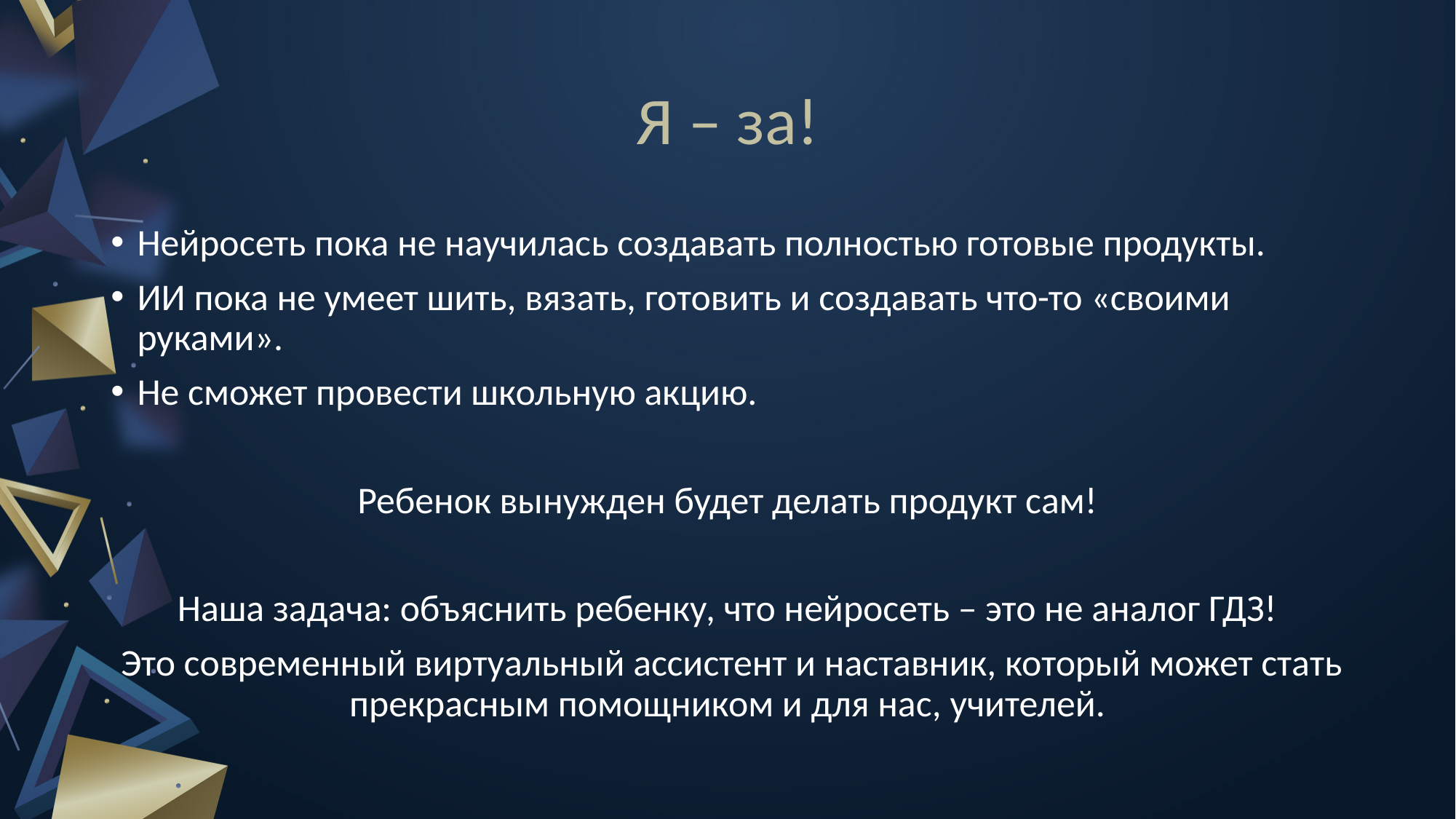

# Я – за!
Нейросеть пока не научилась создавать полностью готовые продукты.
ИИ пока не умеет шить, вязать, готовить и создавать что-то «своими руками».
Не сможет провести школьную акцию.

Ребенок вынужден будет делать продукт сам!

Наша задача: объяснить ребенку, что нейросеть – это не аналог ГДЗ!
 Это современный виртуальный ассистент и наставник, который может стать прекрасным помощником и для нас, учителей.